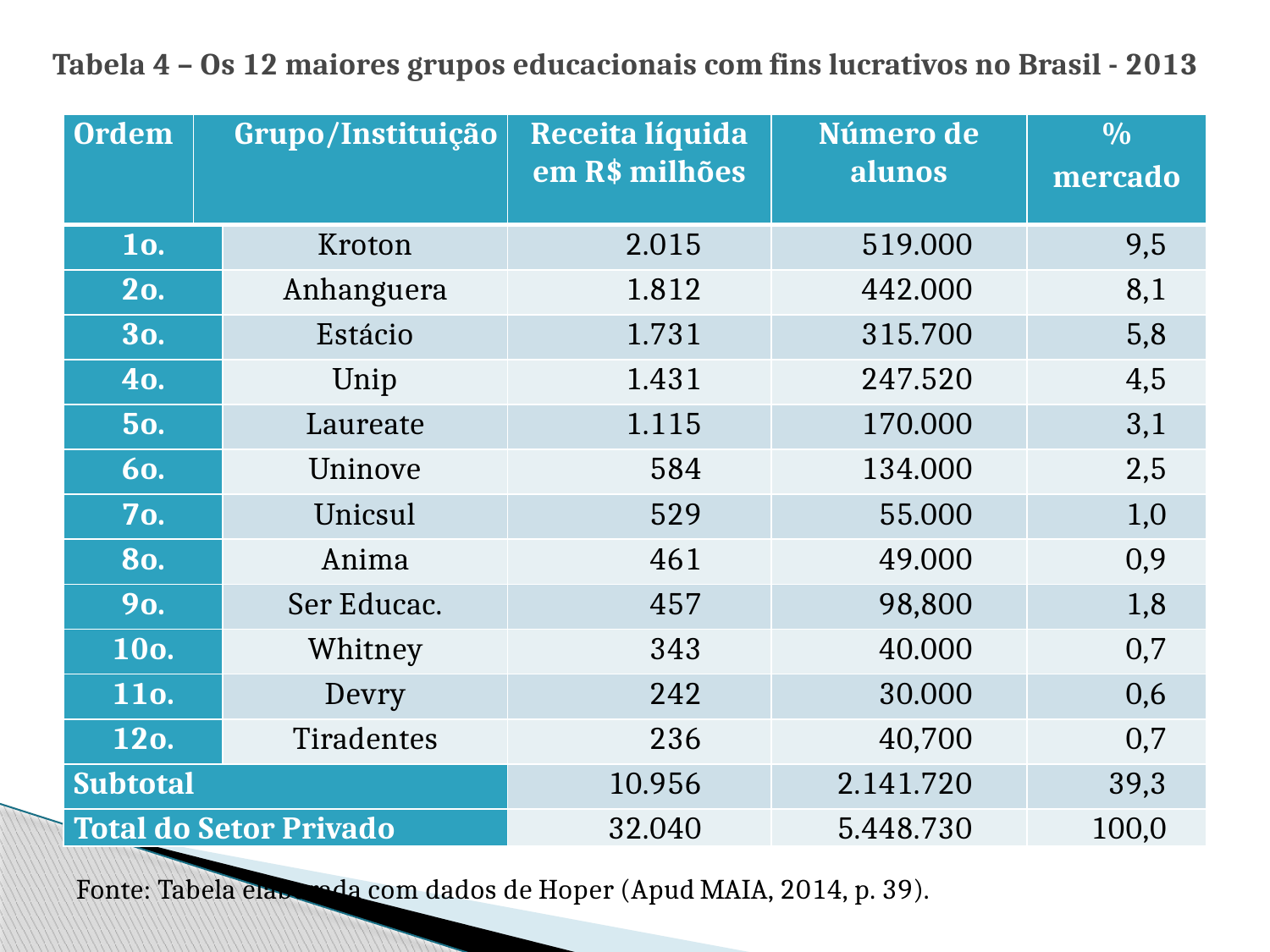

# Tabela 4 – Os 12 maiores grupos educacionais com fins lucrativos no Brasil - 2013
| Ordem | Grupo/Instituição |  | Receita líquida em R$ milhões | Número de alunos | % mercado |
| --- | --- | --- | --- | --- | --- |
| 1o. |  | Kroton | 2.015 | 519.000 | 9,5 |
| 2o. |  | Anhanguera | 1.812 | 442.000 | 8,1 |
| 3o. |  | Estácio | 1.731 | 315.700 | 5,8 |
| 4o. |  | Unip | 1.431 | 247.520 | 4,5 |
| 5o. |  | Laureate | 1.115 | 170.000 | 3,1 |
| 6o. |  | Uninove | 584 | 134.000 | 2,5 |
| 7o. |  | Unicsul | 529 | 55.000 | 1,0 |
| 8o. |  | Anima | 461 | 49.000 | 0,9 |
| 9o. |  | Ser Educac. | 457 | 98,800 | 1,8 |
| 10o. |  | Whitney | 343 | 40.000 | 0,7 |
| 11o. |  | Devry | 242 | 30.000 | 0,6 |
| 12o. |  | Tiradentes | 236 | 40,700 | 0,7 |
| Subtotal |  |  | 10.956 | 2.141.720 | 39,3 |
| Total do Setor Privado |  |  | 32.040 | 5.448.730 | 100,0 |
Fonte: Tabela elaborada com dados de Hoper (Apud MAIA, 2014, p. 39).